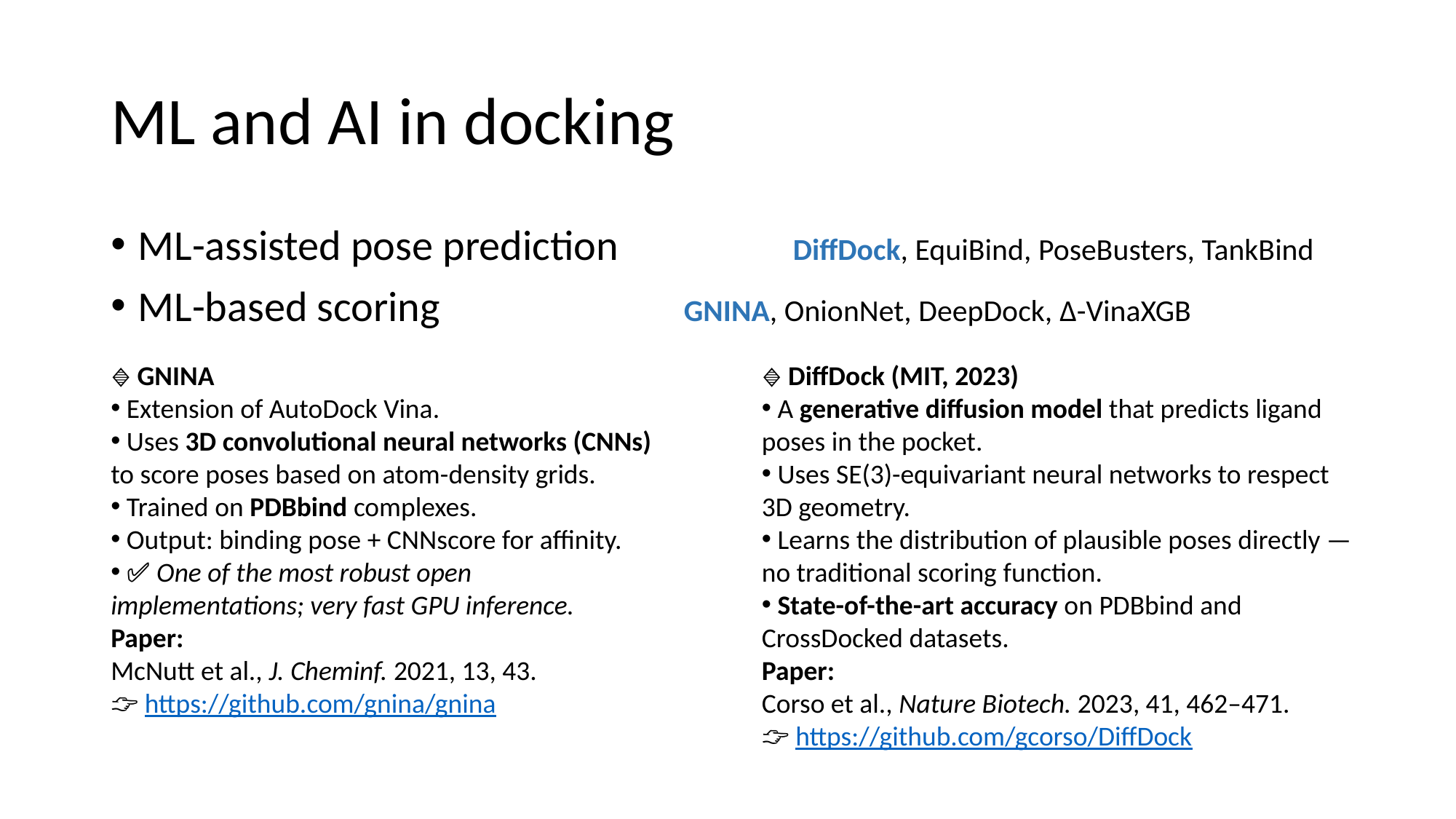

# ML and AI in docking
ML-assisted pose prediction 		DiffDock, EquiBind, PoseBusters, TankBind
ML-based scoring			GNINA, OnionNet, DeepDock, Δ-VinaXGB
🔹 GNINA
 Extension of AutoDock Vina.
 Uses 3D convolutional neural networks (CNNs) to score poses based on atom-density grids.
 Trained on PDBbind complexes.
 Output: binding pose + CNNscore for affinity.
 ✅ One of the most robust open implementations; very fast GPU inference.
Paper:
McNutt et al., J. Cheminf. 2021, 13, 43.
👉 https://github.com/gnina/gnina
🔹 DiffDock (MIT, 2023)
 A generative diffusion model that predicts ligand poses in the pocket.
 Uses SE(3)-equivariant neural networks to respect 3D geometry.
 Learns the distribution of plausible poses directly — no traditional scoring function.
 State-of-the-art accuracy on PDBbind and CrossDocked datasets.
Paper:
Corso et al., Nature Biotech. 2023, 41, 462–471.
👉 https://github.com/gcorso/DiffDock